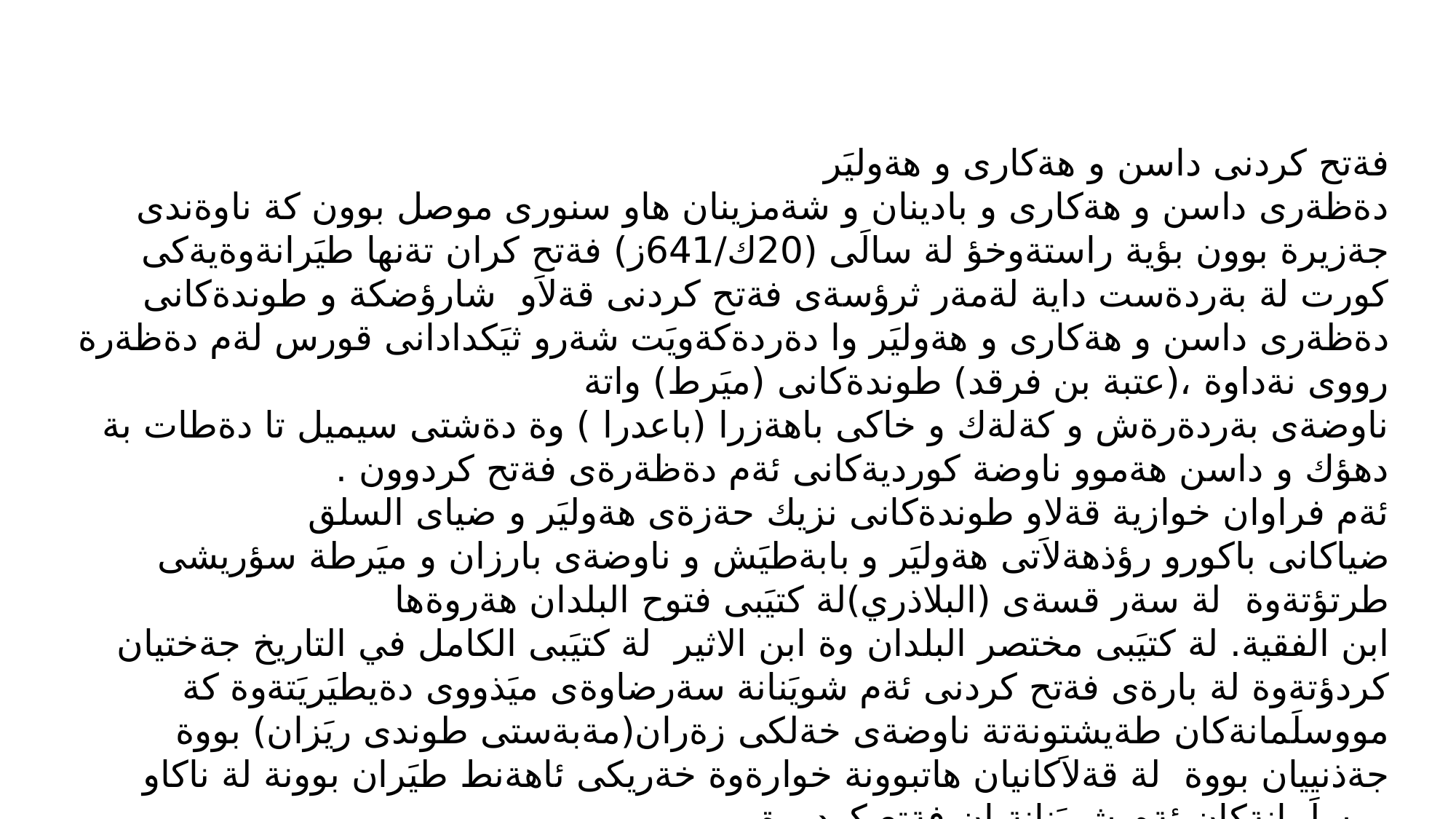

فةتح كردنى داسن و هةكارى و هةوليَر
دةظةرى داسن و هةكارى و بادينان و شةمزينان هاو سنورى موصل بوون كة ناوةندى جةزيرة بوون بؤية راستةوخؤ لة سالَى (20ك/641ز) فةتح كران تةنها طيَرانةوةيةكى كورت لة بةردةست داية لةمةر ثرؤسةى فةتح كردنى قةلاَو  شارؤضكة و طوندةكانى دةظةرى داسن و هةكارى و هةوليَر وا دةردةكةويَت شةرو ثيَكدادانى قورس لةم دةظةرة رووى نةداوة ،(عتبة بن فرقد) طوندةكانى (ميَرط) واتة
ناوضةى بةردةرةش و كةلةك و خاكى باهةزرا (باعدرا ) وة دةشتى سيميل تا دةطات بة دهؤك و داسن هةموو ناوضة كورديةكانى ئةم دةظةرةى فةتح كردوون .
ئةم فراوان خوازية قةلاو طوندةكانى نزيك حةزةى هةوليَر و ضياى السلق
ضياكانى باكورو رؤذهةلاَتى هةوليَر و بابةطيَش و ناوضةى بارزان و ميَرطة سؤريشى طرتؤتةوة  لة سةر قسةى (البلاذري)لة كتيَبى فتوح البلدان هةروةها
ابن الفقية. لة كتيَبى مختصر البلدان وة ابن الاثير  لة كتيَبى الكامل في التاريخ جةختيان كردؤتةوة لة بارةى فةتح كردنى ئةم شويَنانة سةرضاوةى ميَذووى دةيطيَريَتةوة كة مووسلَمانةكان طةيشتونةتة ناوضةى خةلكى زةران(مةبةستى طوندى ريَزان) بووة جةذنييان بووة  لة قةلاَكانيان هاتبوونة خوارةوة خةريكى ئاهةنط طيَران بوونة لة ناكاو موسلَمانةكان ئةم شويَنانةيان فةتع كردووة .